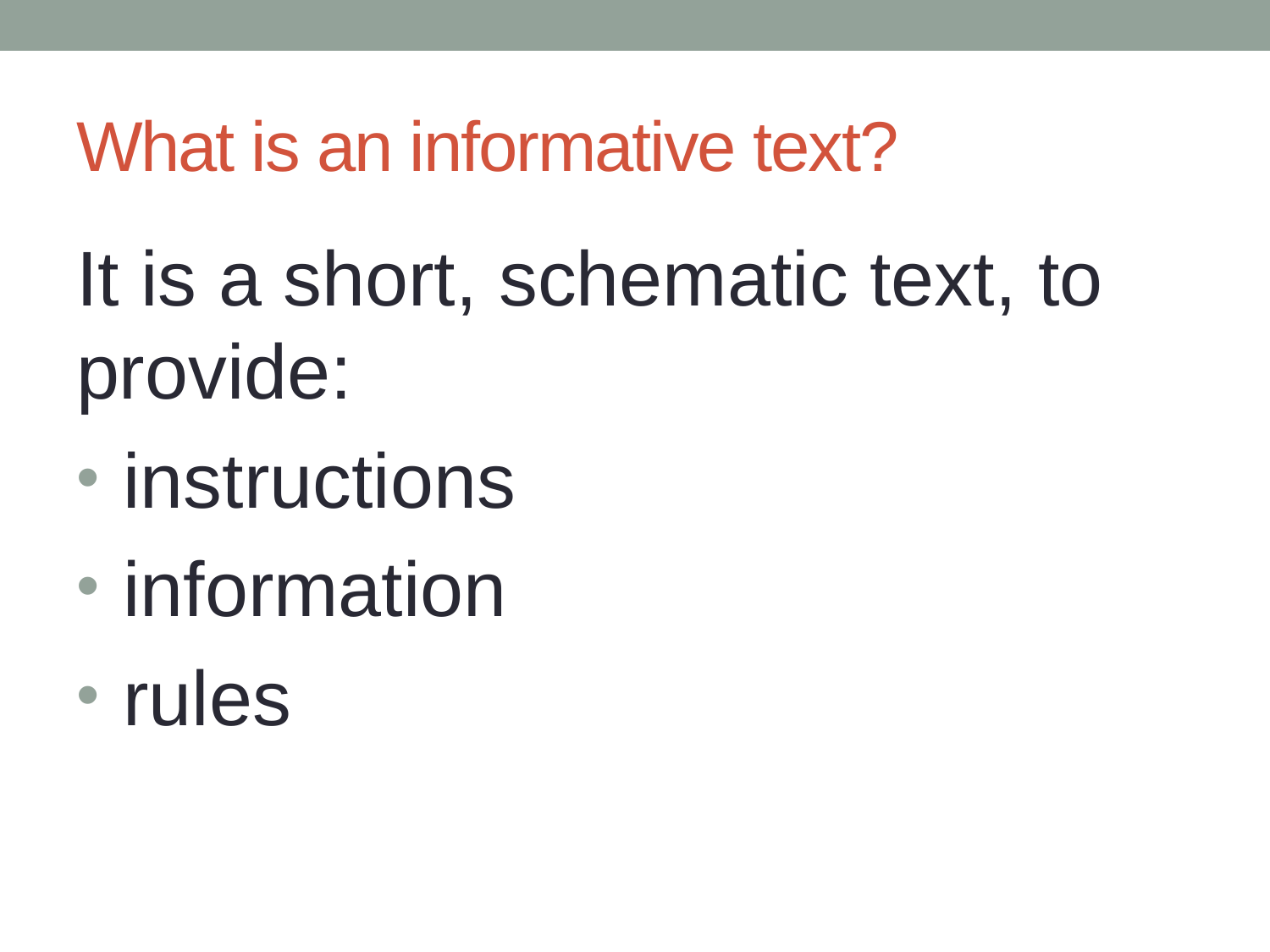

# What is an informative text?
It is a short, schematic text, to provide:
 instructions
 information
 rules